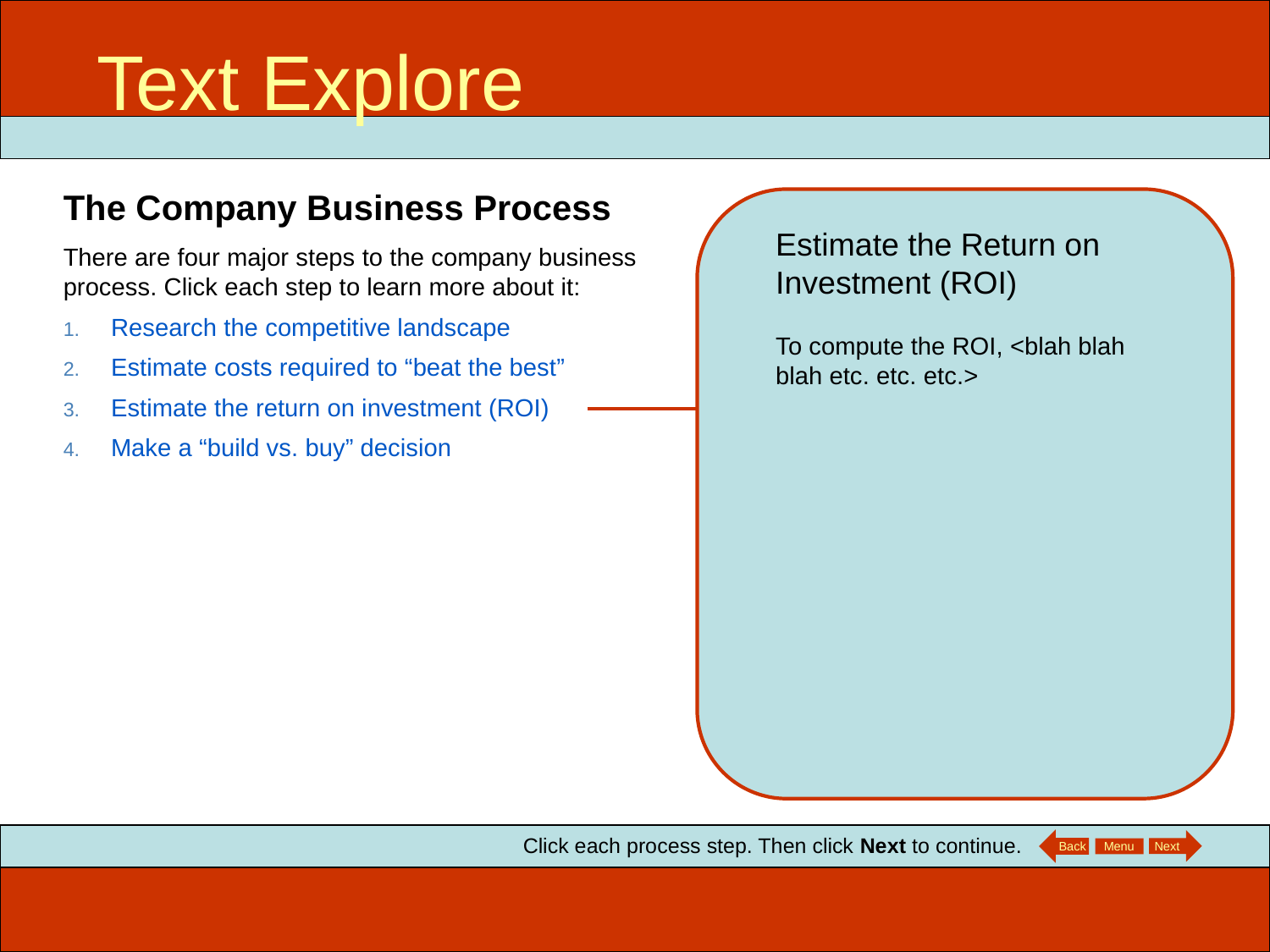

Text Explore
# ITEC 715

The Company Business Process

Estimate the Return on Investment (ROI)

To compute the ROI, <blah blah blah etc. etc. etc.>
There are four major steps to the company business process. Click each step to learn more about it:
Research the competitive landscape
Estimate costs required to “beat the best”
Estimate the return on investment (ROI)
Make a “build vs. buy” decision

Click each process step. Then click Next to continue.

Back
Menu
Next